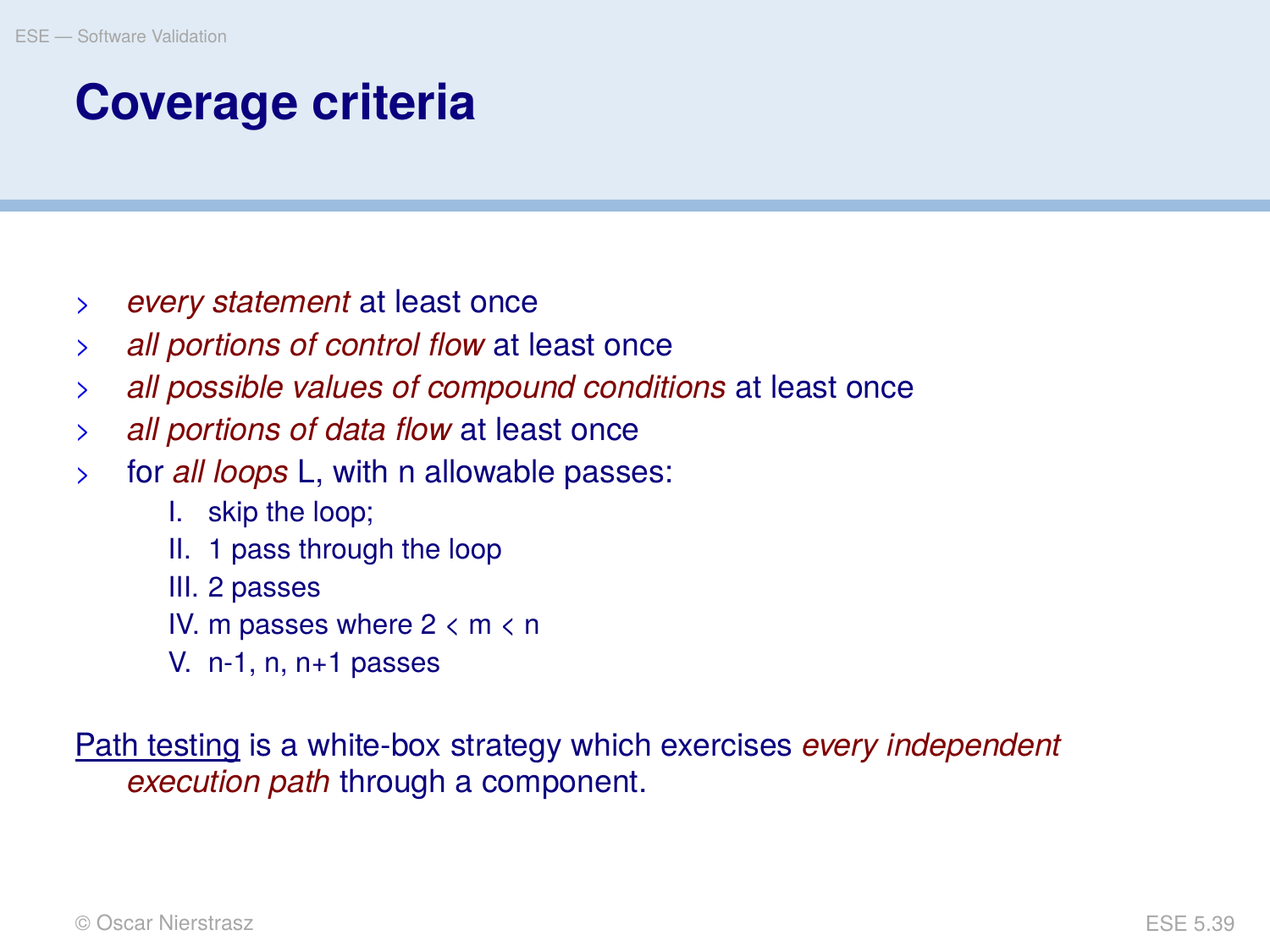

ESE — Software Validation
# Coverage criteria
every statement at least once
all portions of control flow at least once
all possible values of compound conditions at least once
all portions of data flow at least once
for all loops L, with n allowable passes:
skip the loop;
1 pass through the loop
2 passes
m passes where 2 < m < n
n-1, n, n+1 passes

Path testing is a white-box strategy which exercises every independent execution path through a component.
© Oscar Nierstrasz
ESE 5.39